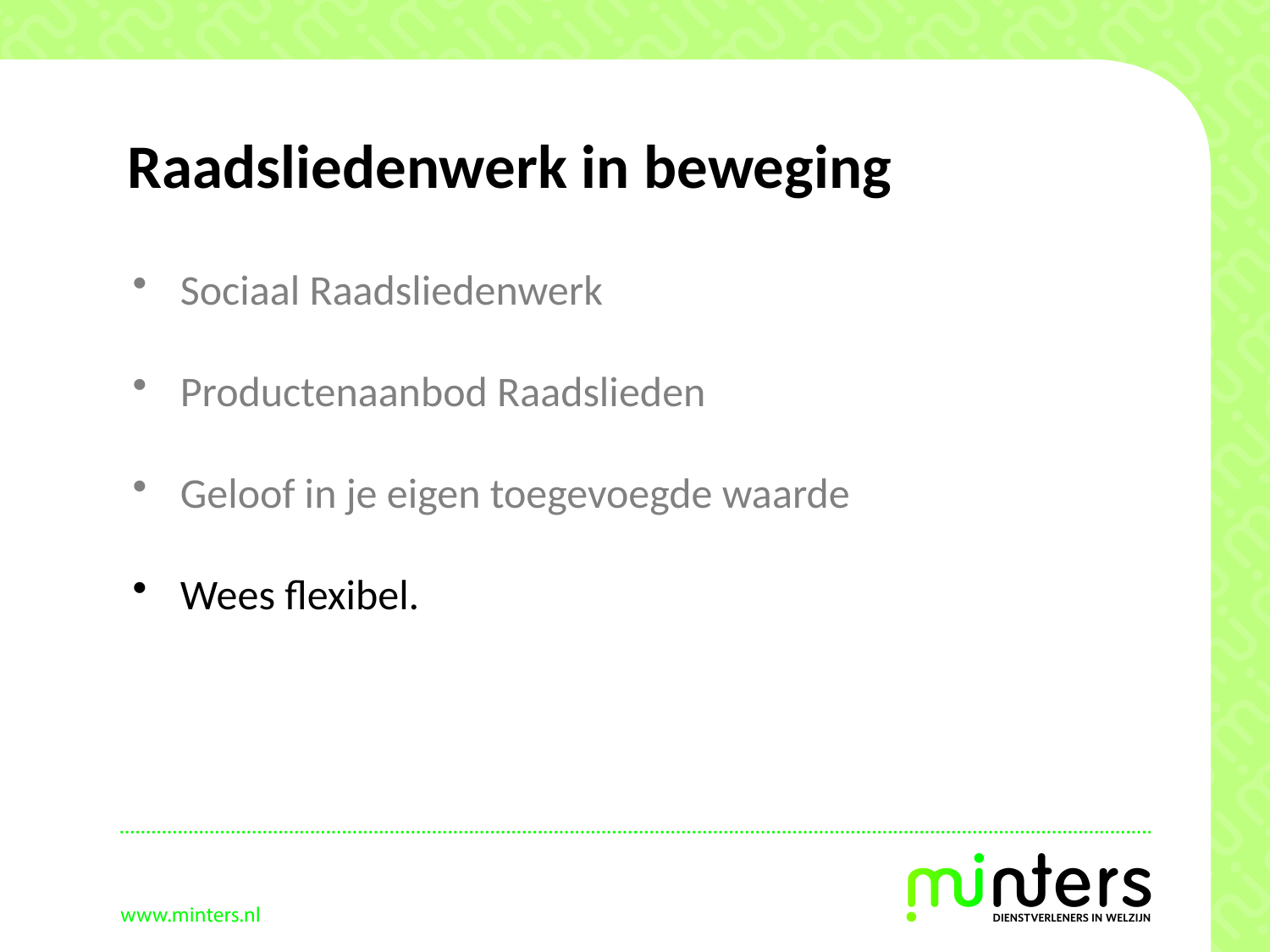

# Raadsliedenwerk in beweging
Sociaal Raadsliedenwerk

Productenaanbod Raadslieden

Geloof in je eigen toegevoegde waarde

Wees flexibel.